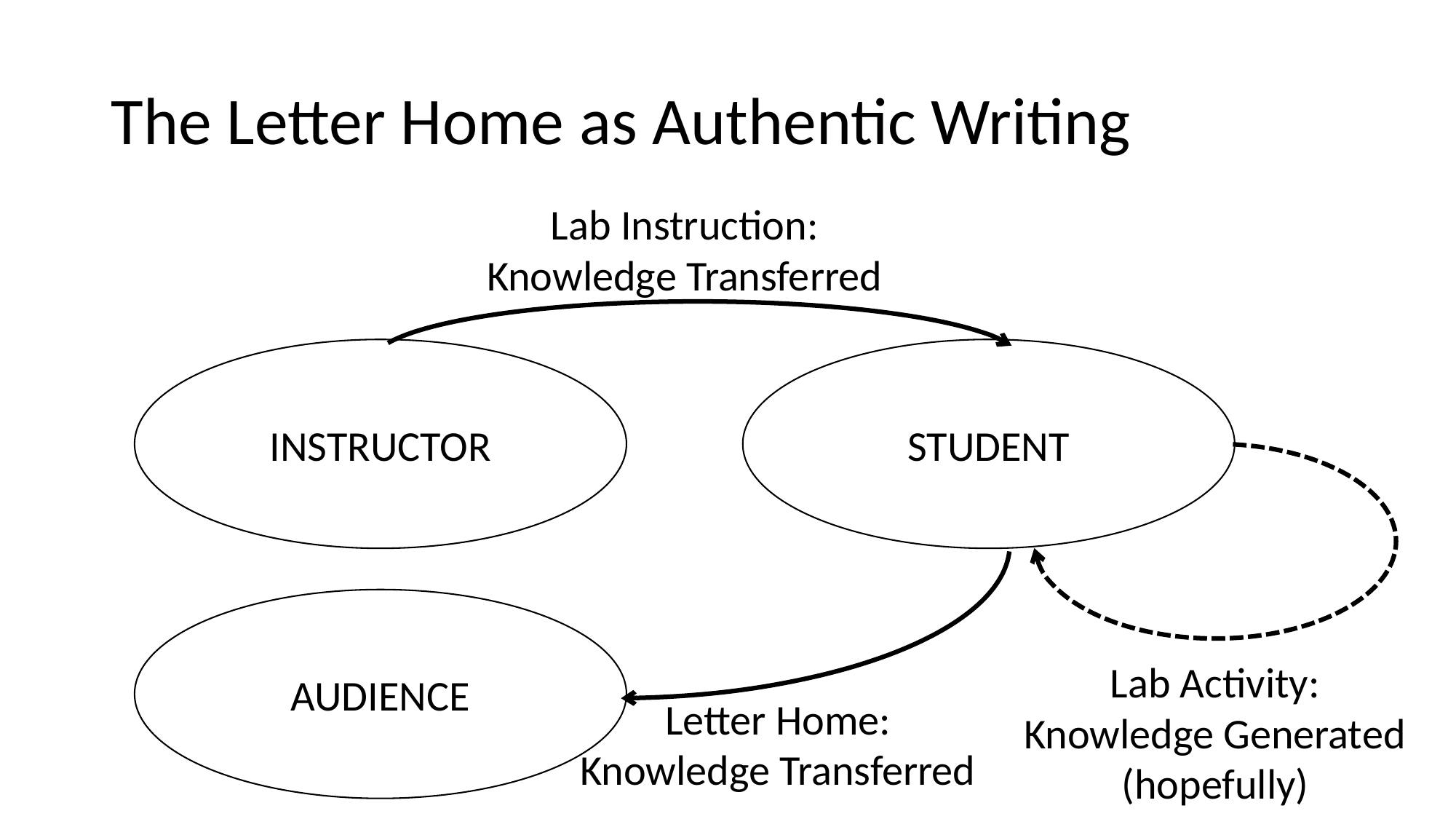

# The Letter Home as Authentic Writing
Lab Instruction:
Knowledge Transferred

INSTRUCTOR
STUDENT

AUDIENCE
Lab Activity:
Knowledge Generated
(hopefully)
Letter Home:
Knowledge Transferred